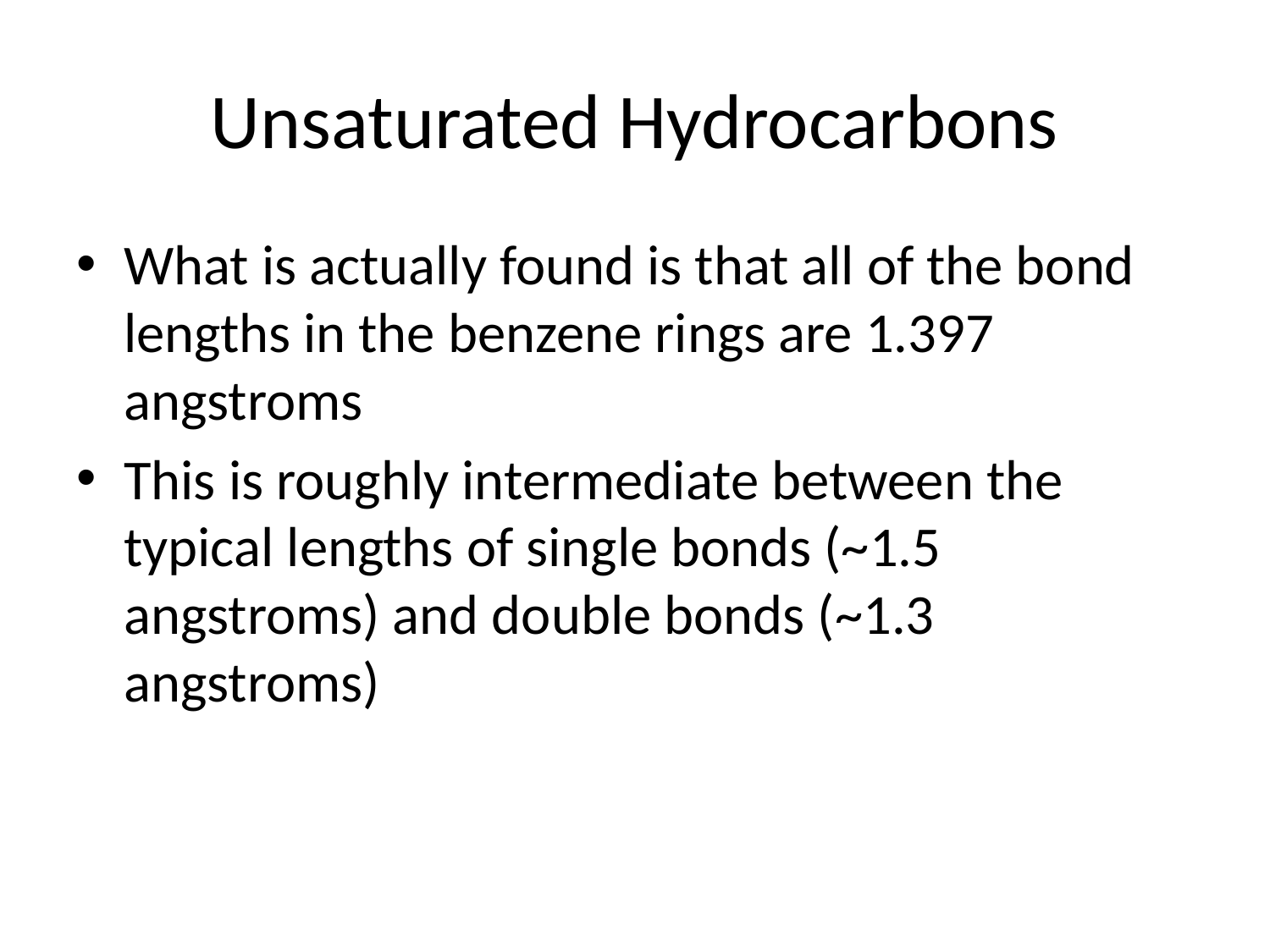

# Unsaturated Hydrocarbons
What is actually found is that all of the bond lengths in the benzene rings are 1.397 angstroms
This is roughly intermediate between the typical lengths of single bonds (~1.5 angstroms) and double bonds (~1.3 angstroms)